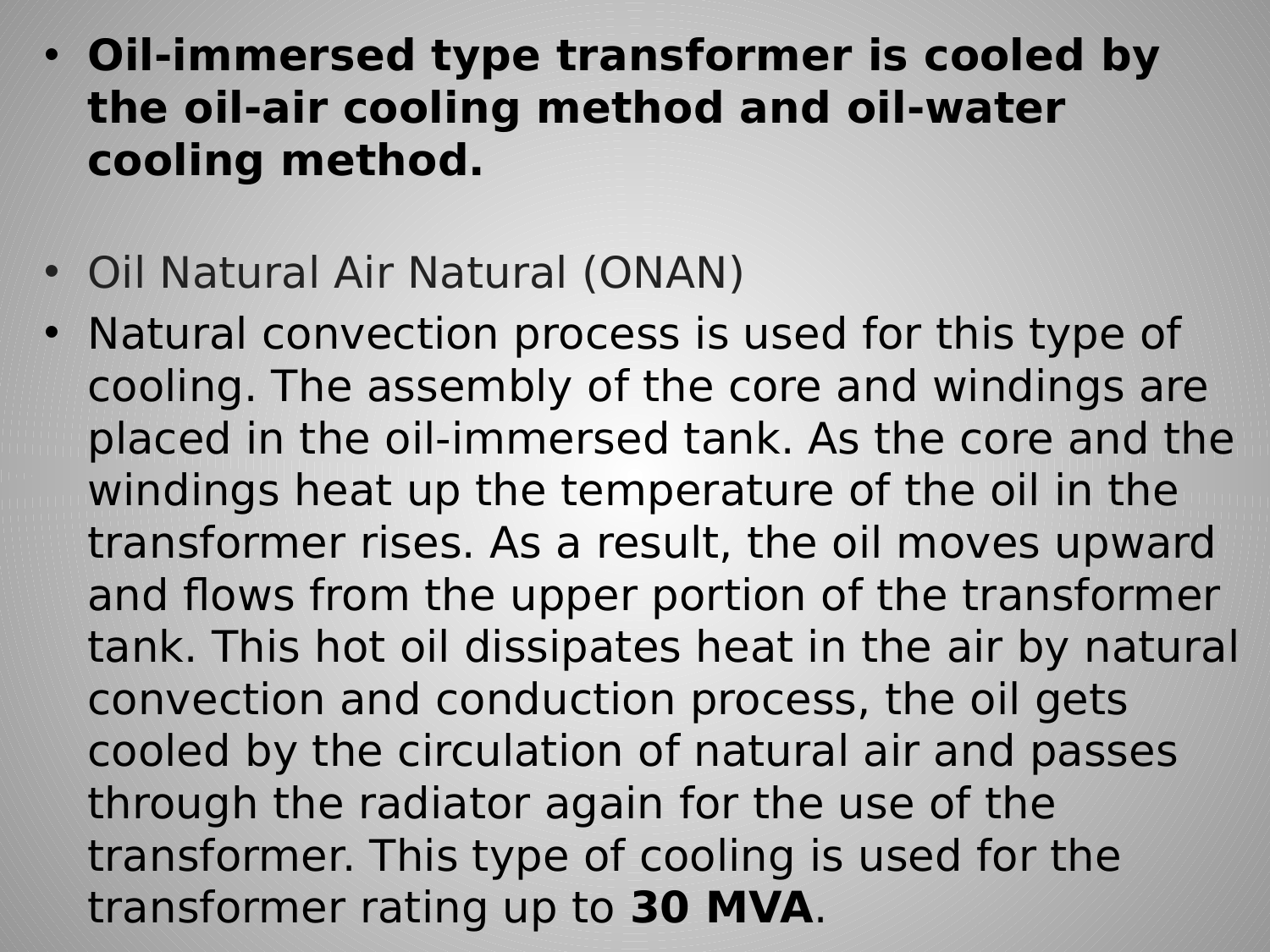

Oil-immersed type transformer is cooled by the oil-air cooling method and oil-water cooling method.
Oil Natural Air Natural (ONAN)
Natural convection process is used for this type of cooling. The assembly of the core and windings are placed in the oil-immersed tank. As the core and the windings heat up the temperature of the oil in the transformer rises. As a result, the oil moves upward and flows from the upper portion of the transformer tank. This hot oil dissipates heat in the air by natural convection and conduction process, the oil gets cooled by the circulation of natural air and passes through the radiator again for the use of the transformer. This type of cooling is used for the transformer rating up to 30 MVA.